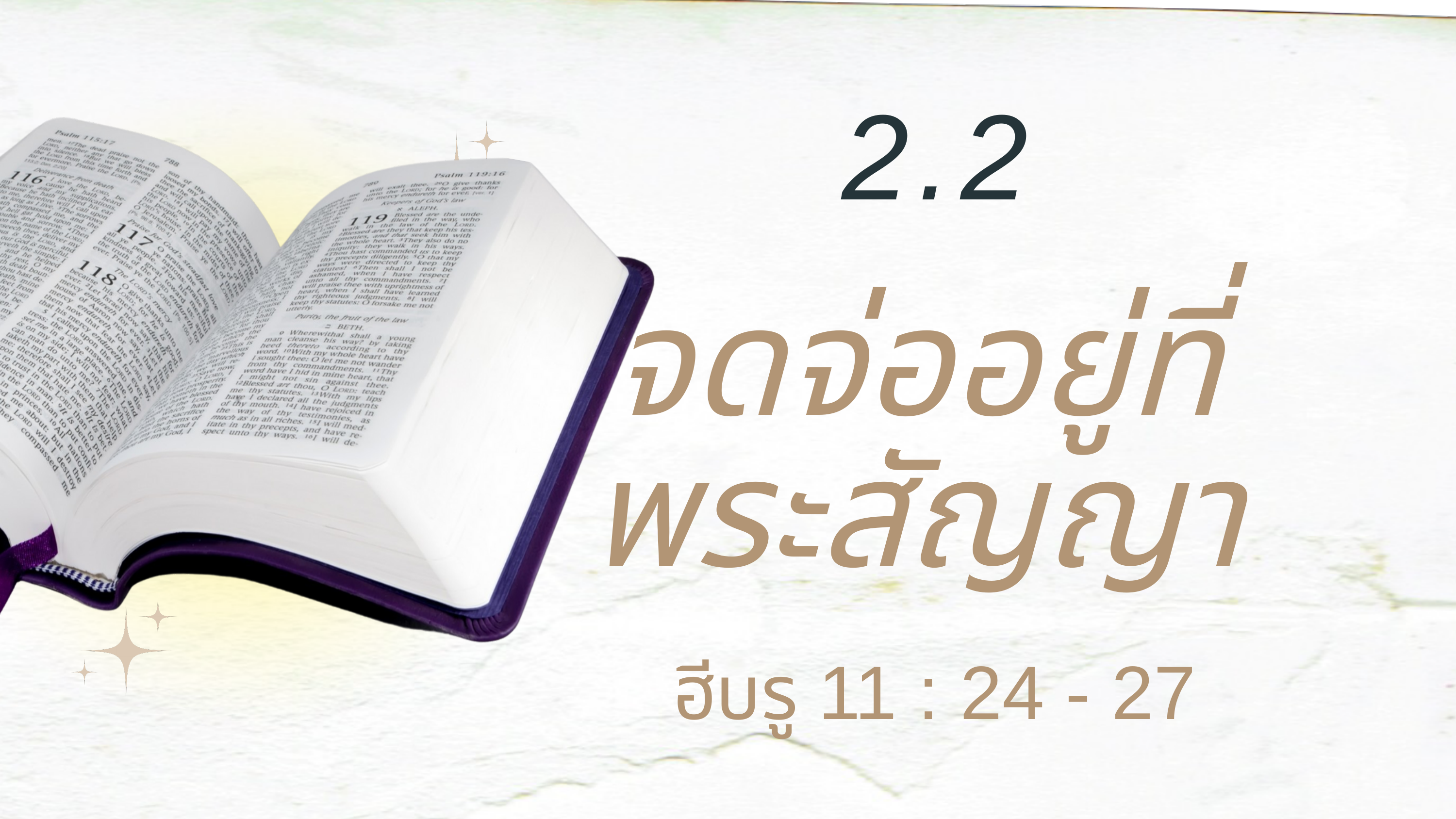

2.2

จดจ่ออยู่ที่
พระสัญญา

ฮีบรู 11 : 24 - 27